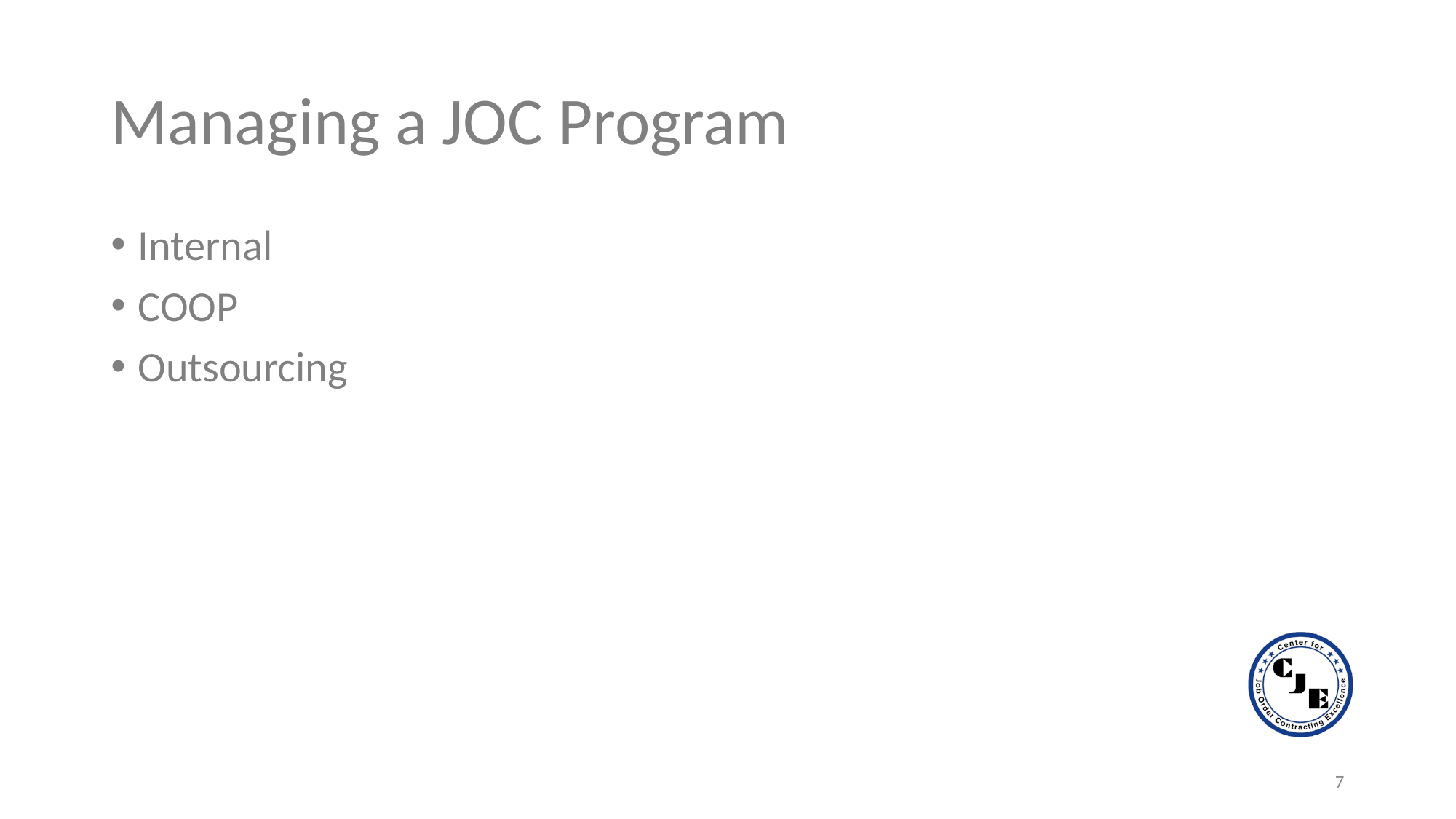

# Managing a JOC Program
Internal
COOP
Outsourcing

7